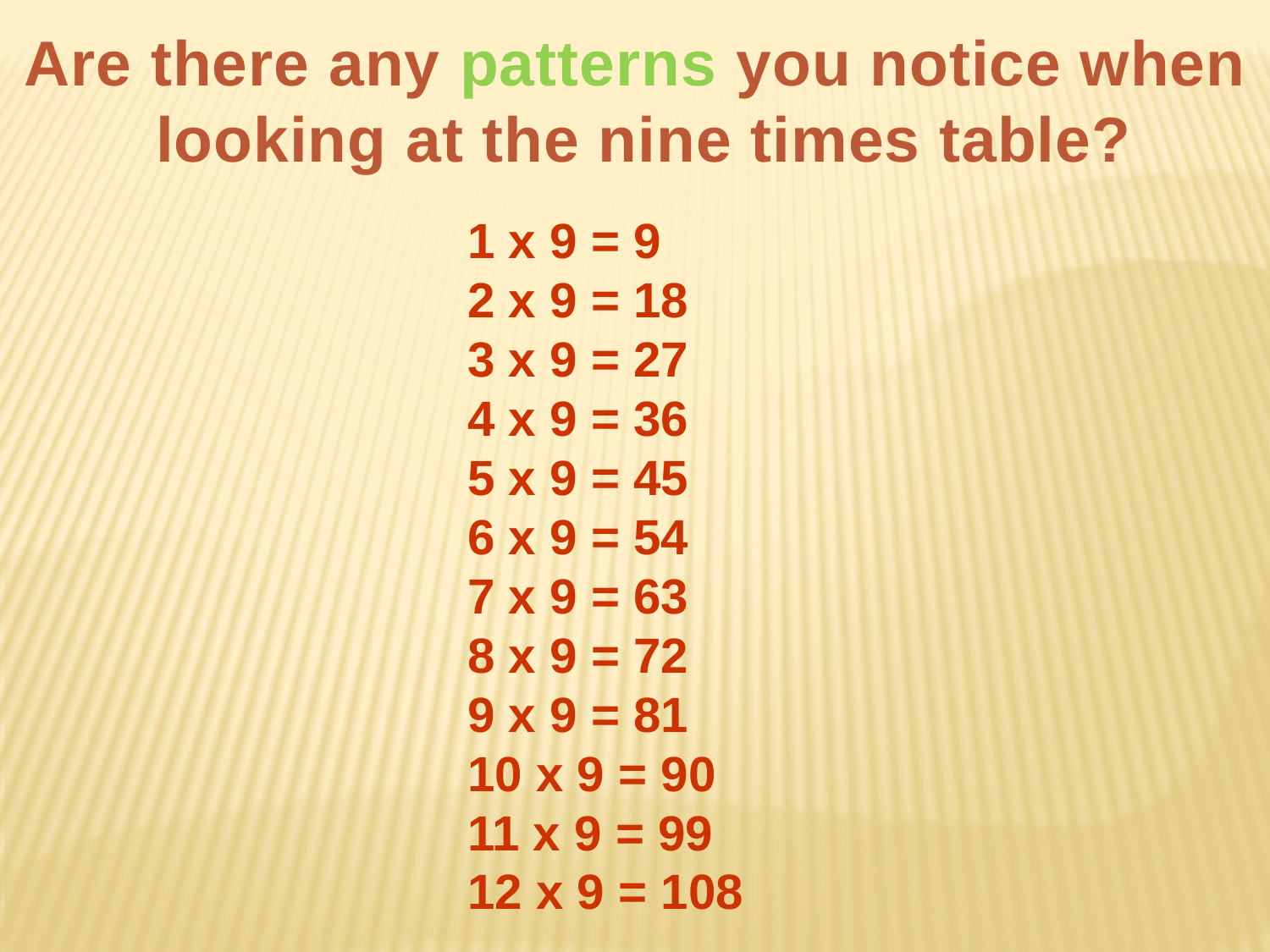

Are there any patterns you notice when
 looking at the nine times table?
1 x 9 = 9
2 x 9 = 18
3 x 9 = 27
4 x 9 = 36
5 x 9 = 45
6 x 9 = 54
7 x 9 = 63
8 x 9 = 72
9 x 9 = 81
10 x 9 = 90
11 x 9 = 99
12 x 9 = 108